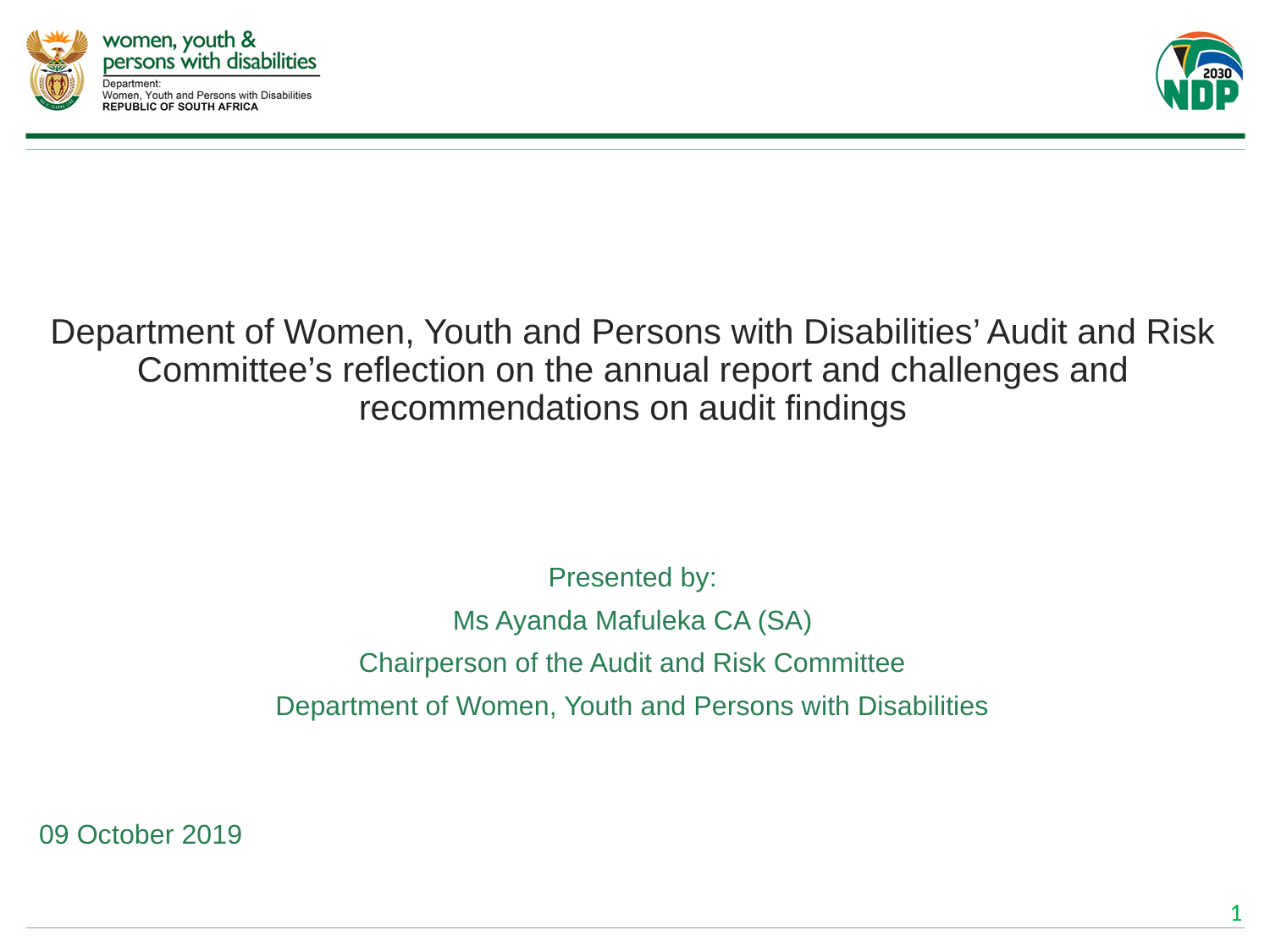

# Department of Women, Youth and Persons with Disabilities’ Audit and Risk Committee’s reflection on the annual report and challenges and recommendations on audit findings
Presented by:
Ms Ayanda Mafuleka CA (SA)
Chairperson of the Audit and Risk Committee
Department of Women, Youth and Persons with Disabilities

09 October 2019